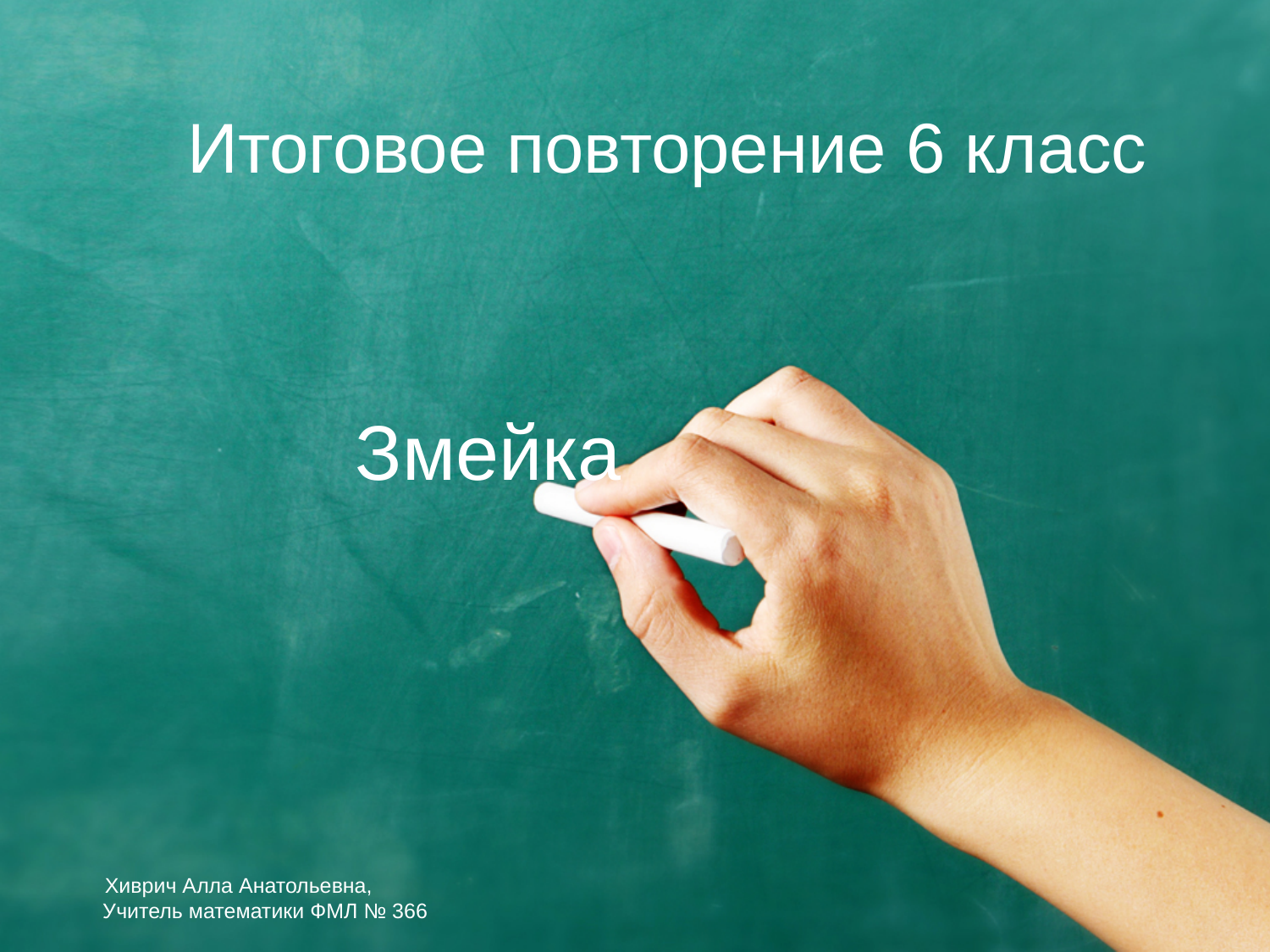

# Итоговое повторение 6 класс
                          Змейка

Хиврич Алла Анатольевна,
         Учитель математики ФМЛ № 366